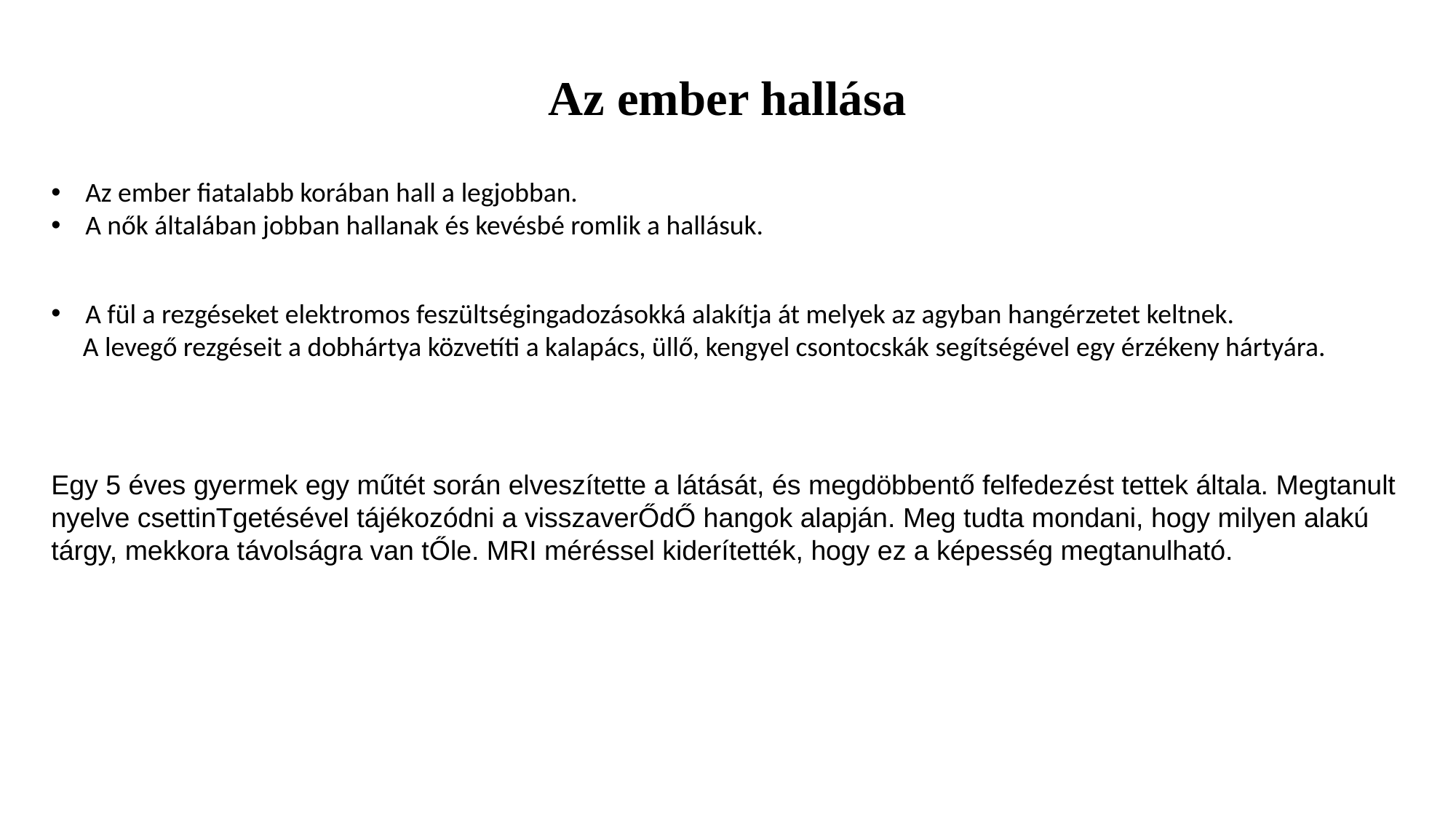

Az ember hallása
Az ember fiatalabb korában hall a legjobban.
A nők általában jobban hallanak és kevésbé romlik a hallásuk.
A fül a rezgéseket elektromos feszültségingadozásokká alakítja át melyek az agyban hangérzetet keltnek.
A levegő rezgéseit a dobhártya közvetíti a kalapács, üllő, kengyel csontocskák segítségével egy érzékeny hártyára.
Egy 5 éves gyermek egy műtét során elveszítette a látását, és megdöbbentő felfedezést tettek általa. Megtanult nyelve csettinTgetésével tájékozódni a visszaverŐdŐ hangok alapján. Meg tudta mondani, hogy milyen alakú tárgy, mekkora távolságra van tŐle. MRI méréssel kiderítették, hogy ez a képesség megtanulható.